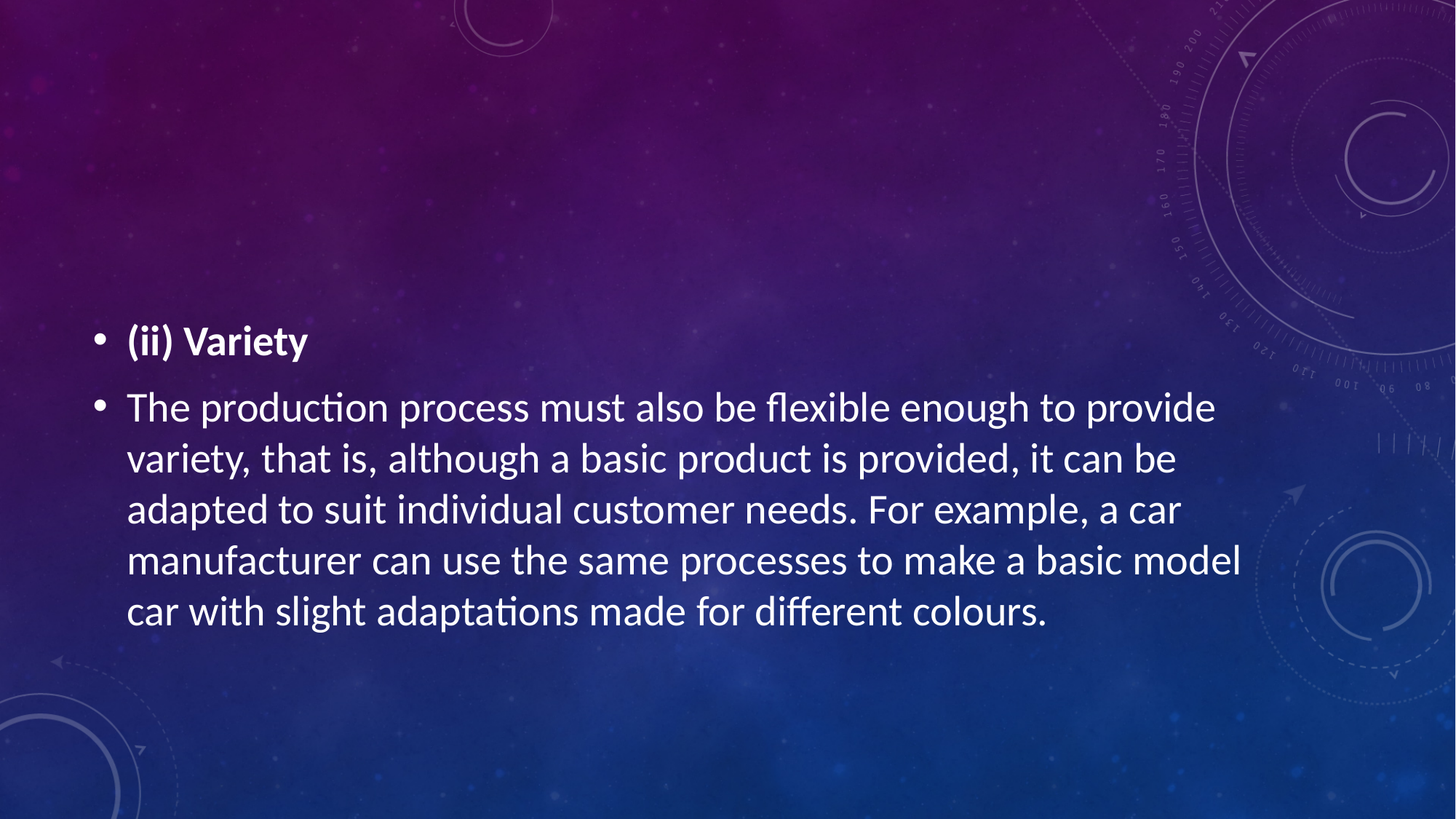

(ii) Variety
The production process must also be flexible enough to provide variety, that is, although a basic product is provided, it can be adapted to suit individual customer needs. For example, a car manufacturer can use the same processes to make a basic model car with slight adaptations made for different colours.